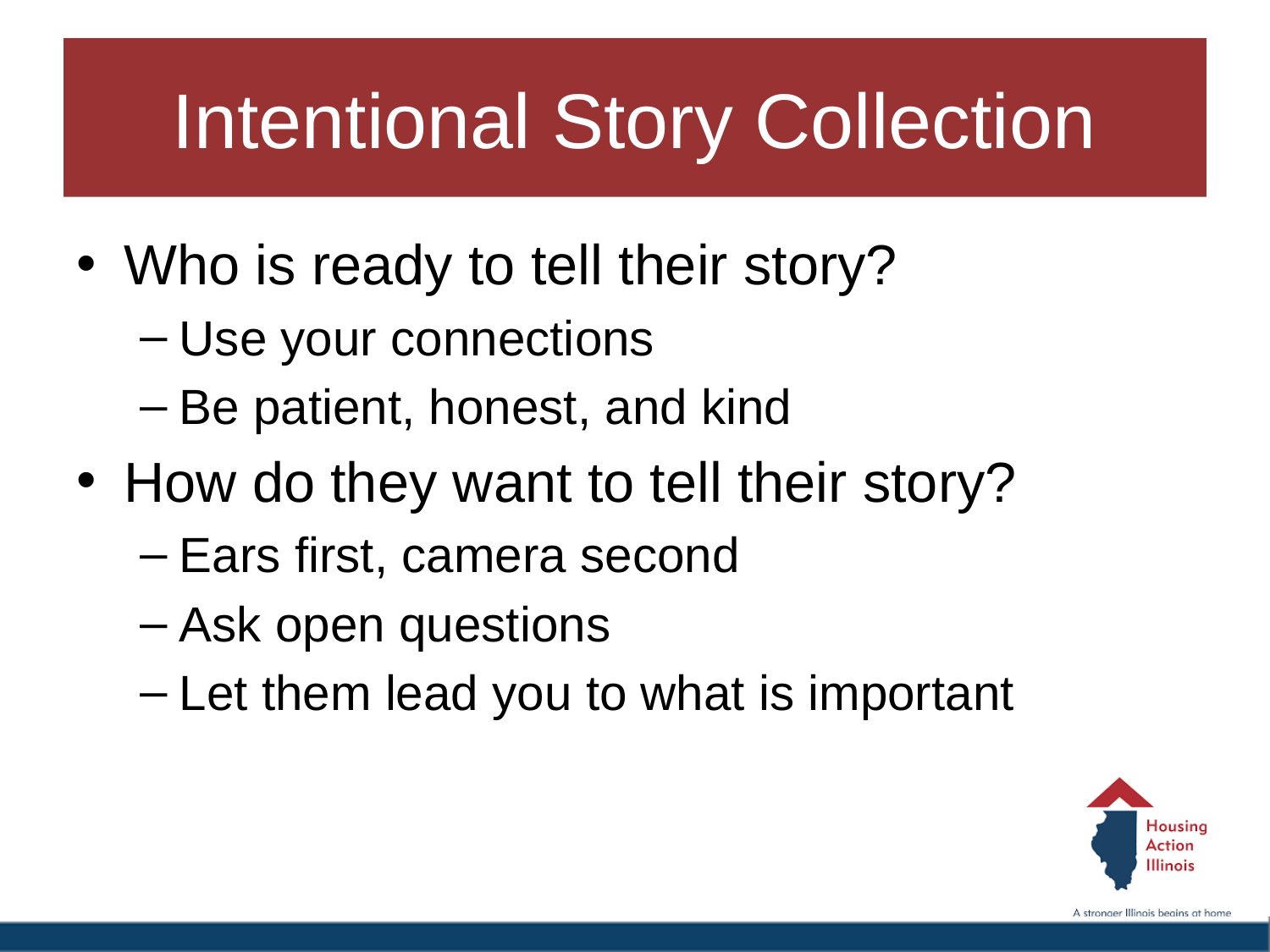

# Intentional Story Collection
Who is ready to tell their story?
Use your connections
Be patient, honest, and kind
How do they want to tell their story?
Ears first, camera second
Ask open questions
Let them lead you to what is important